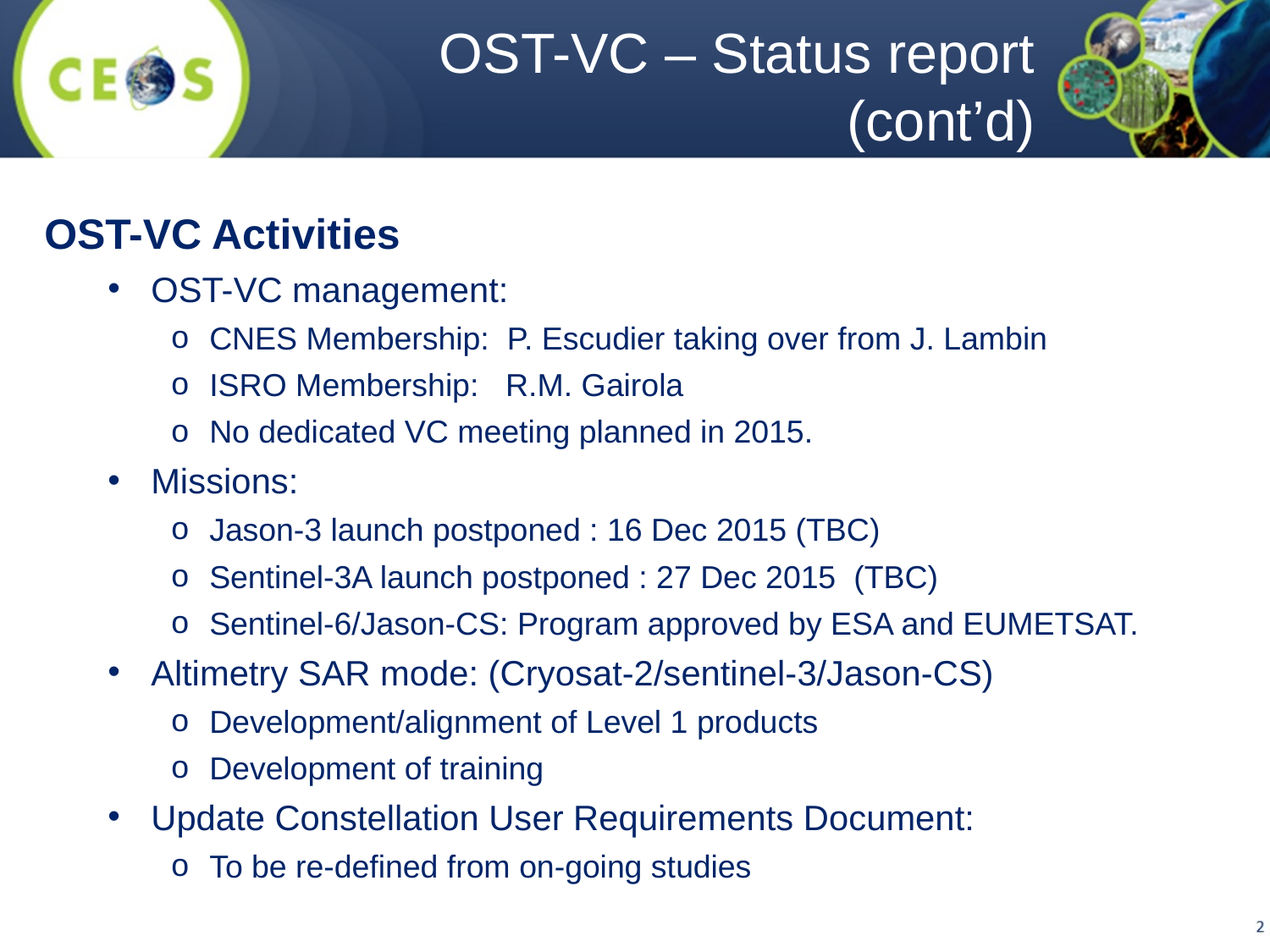

# OST-VC – Status report (cont’d)
OST-VC Activities
OST-VC management:
CNES Membership:  P. Escudier taking over from J. Lambin
ISRO Membership:   R.M. Gairola
No dedicated VC meeting planned in 2015.
Missions:
Jason-3 launch postponed : 16 Dec 2015 (TBC)
Sentinel-3A launch postponed : 27 Dec 2015  (TBC)
Sentinel-6/Jason-CS: Program approved by ESA and EUMETSAT.
Altimetry SAR mode: (Cryosat-2/sentinel-3/Jason-CS)
Development/alignment of Level 1 products
Development of training
Update Constellation User Requirements Document:
To be re-defined from on-going studies